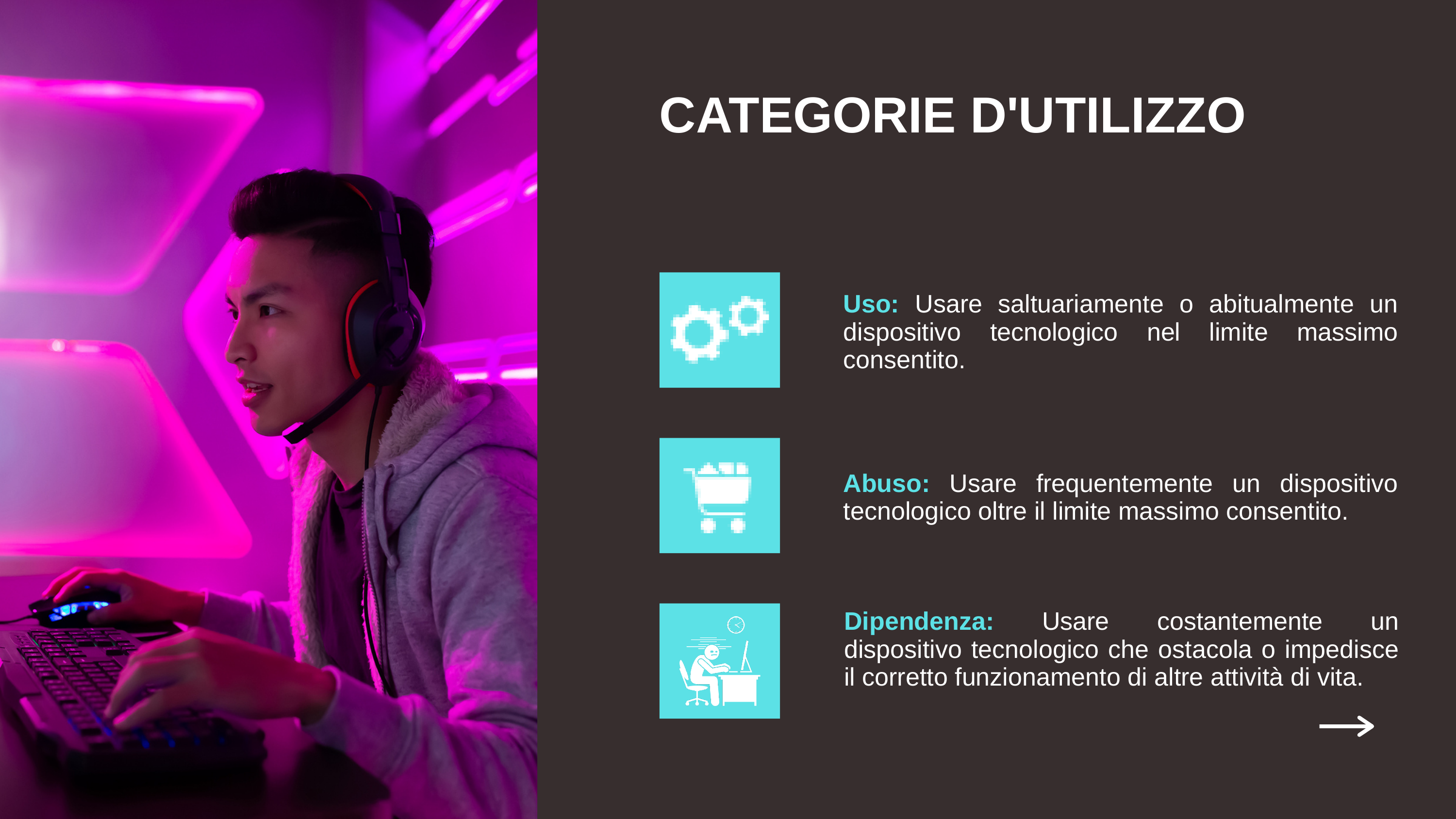

CATEGORIE D'UTILIZZO

Uso: Usare saltuariamente o abitualmente un dispositivo tecnologico nel limite massimo consentito.

Abuso: Usare frequentemente un dispositivo tecnologico oltre il limite massimo consentito.

Dipendenza: Usare costantemente un dispositivo tecnologico che ostacola o impedisce il corretto funzionamento di altre attività di vita.